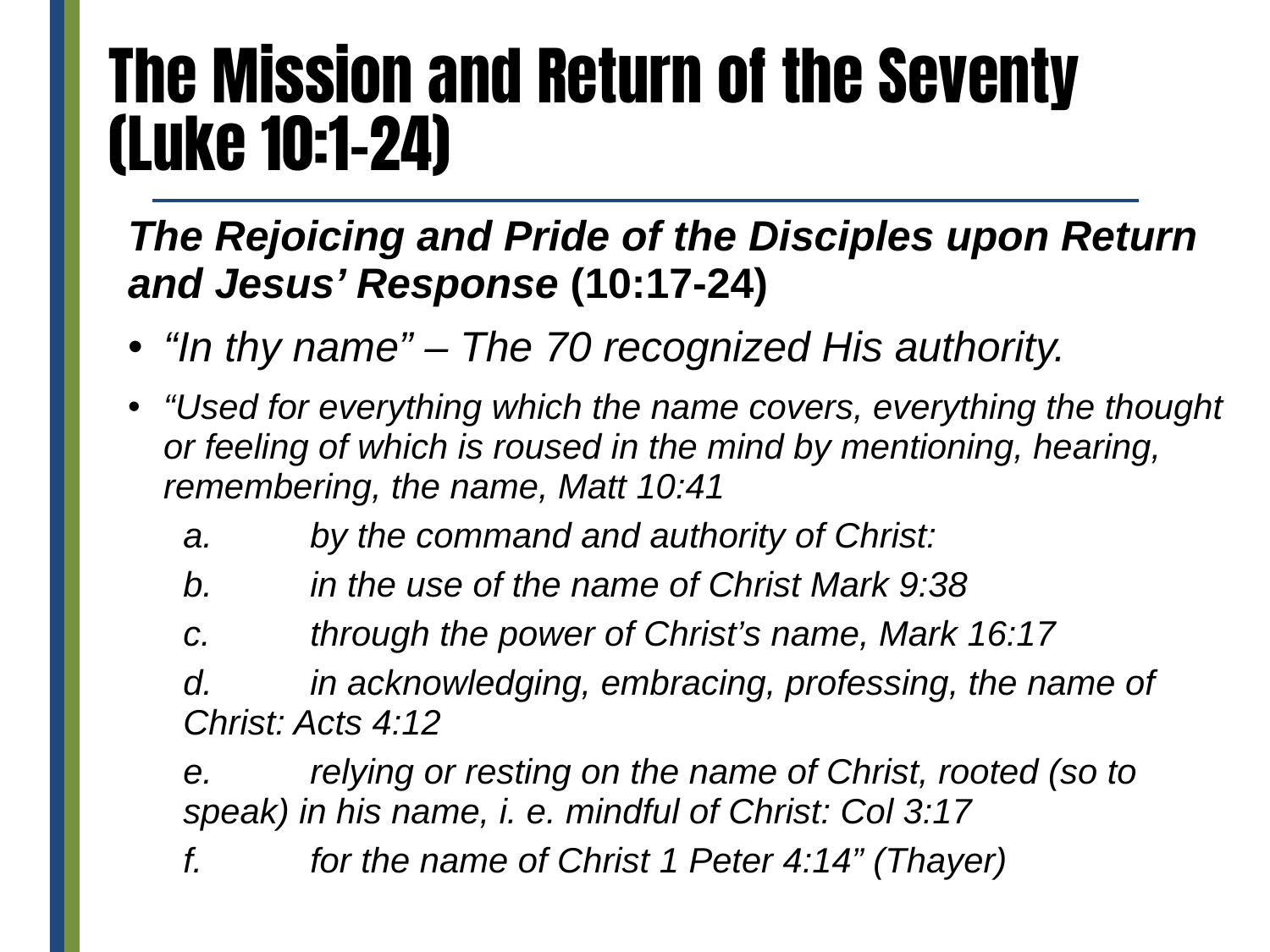

# The Mission and Return of the Seventy (Luke 10:1-24)
The Rejoicing and Pride of the Disciples upon Return and Jesus’ Response (10:17-24)
“In thy name” – The 70 recognized His authority.
“Used for everything which the name covers, everything the thought or feeling of which is roused in the mind by mentioning, hearing, remembering, the name, Matt 10:41
a.	by the command and authority of Christ:
b.	in the use of the name of Christ Mark 9:38
c.	through the power of Christ’s name, Mark 16:17
d.	in acknowledging, embracing, professing, the name of Christ: Acts 4:12
e.	relying or resting on the name of Christ, rooted (so to speak) in his name, i. e. mindful of Christ: Col 3:17
f.	for the name of Christ 1 Peter 4:14” (Thayer)